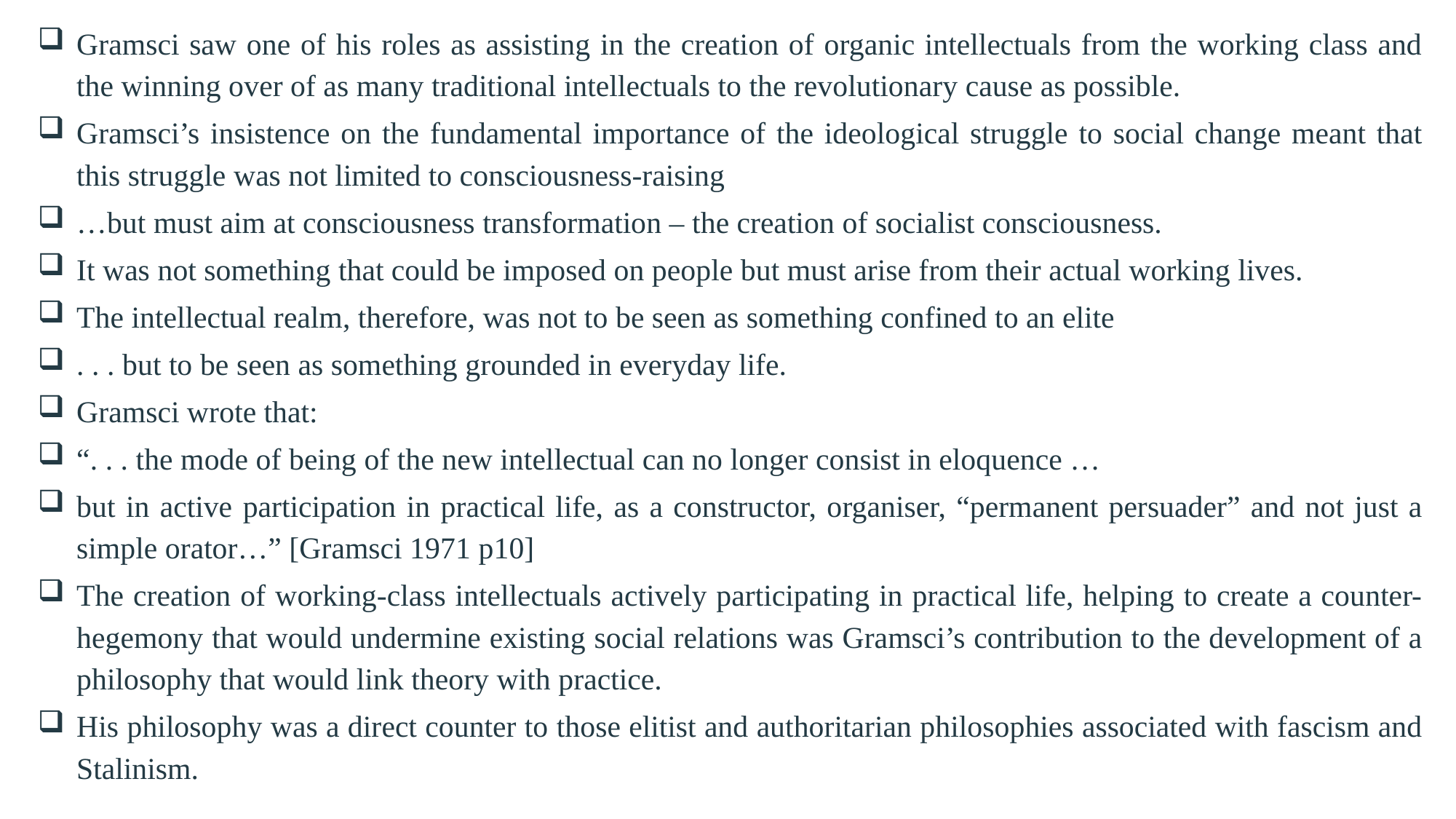

Gramsci saw one of his roles as assisting in the creation of organic intellectuals from the working class and the winning over of as many traditional intellectuals to the revolutionary cause as possible.
Gramsci’s insistence on the fundamental importance of the ideological struggle to social change meant that this struggle was not limited to consciousness-raising
…but must aim at consciousness transformation – the creation of socialist consciousness.
It was not something that could be imposed on people but must arise from their actual working lives.
The intellectual realm, therefore, was not to be seen as something confined to an elite
. . . but to be seen as something grounded in everyday life.
Gramsci wrote that:
“. . . the mode of being of the new intellectual can no longer consist in eloquence …
but in active participation in practical life, as a constructor, organiser, “permanent persuader” and not just a simple orator…” [Gramsci 1971 p10]
The creation of working-class intellectuals actively participating in practical life, helping to create a counter-hegemony that would undermine existing social relations was Gramsci’s contribution to the development of a philosophy that would link theory with practice.
His philosophy was a direct counter to those elitist and authoritarian philosophies associated with fascism and Stalinism.